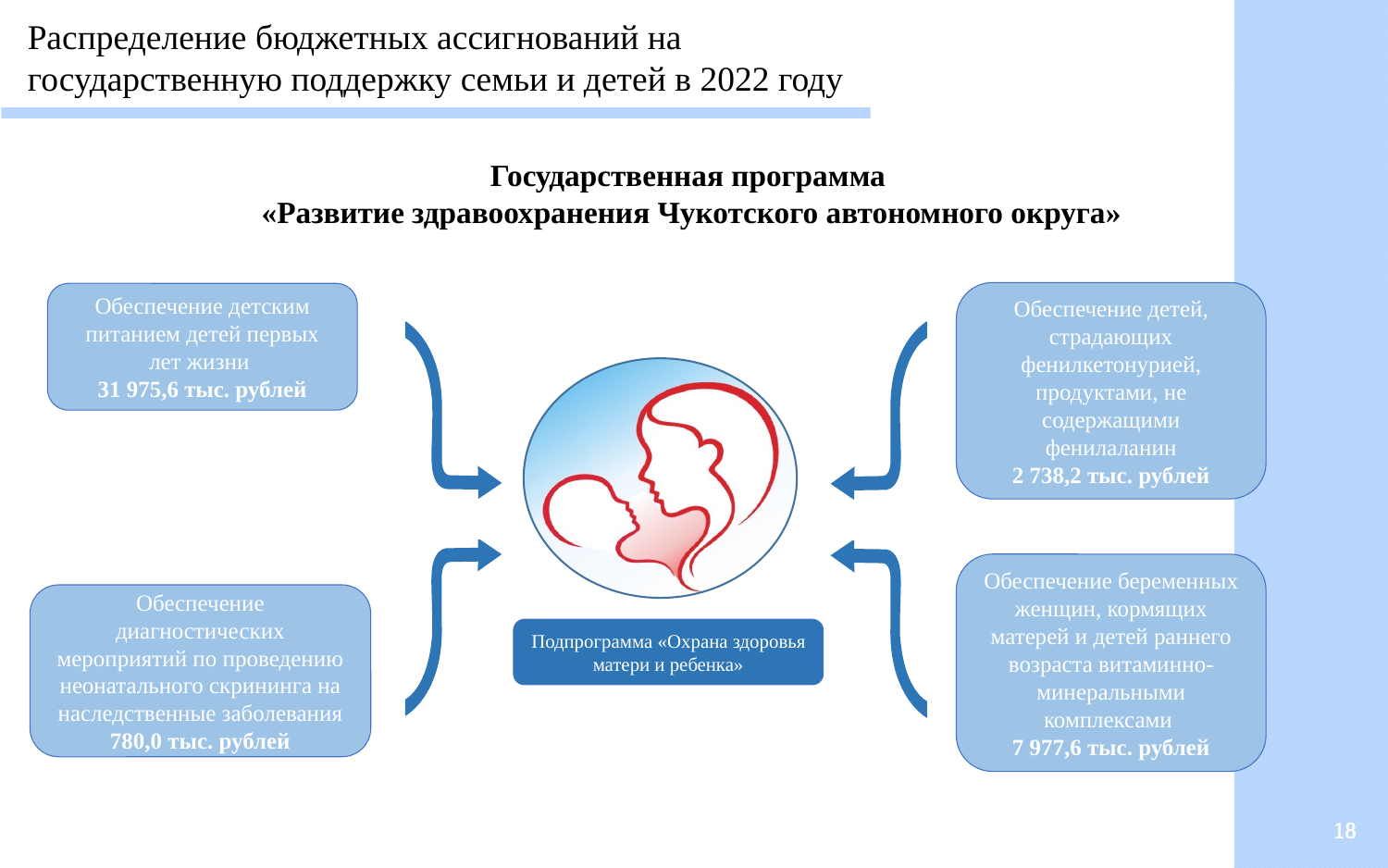

Распределение бюджетных ассигнований на государственную поддержку семьи и детей в 2022 году

Государственная программа
«Развитие здравоохранения Чукотского автономного округа»
Обеспечение детей, страдающих фенилкетонурией, продуктами, не содержащими фенилаланин
2 738,2 тыс. рублей
Обеспечение детским питанием детей первых лет жизни
31 975,6 тыс. рублей

Обеспечение беременных женщин, кормящих матерей и детей раннего возраста витаминно-минеральными комплексами
7 977,6 тыс. рублей
Обеспечение диагностических мероприятий по проведению неонатального скрининга на наследственные заболевания
780,0 тыс. рублей
Подпрограмма «Охрана здоровья матери и ребенка»
18